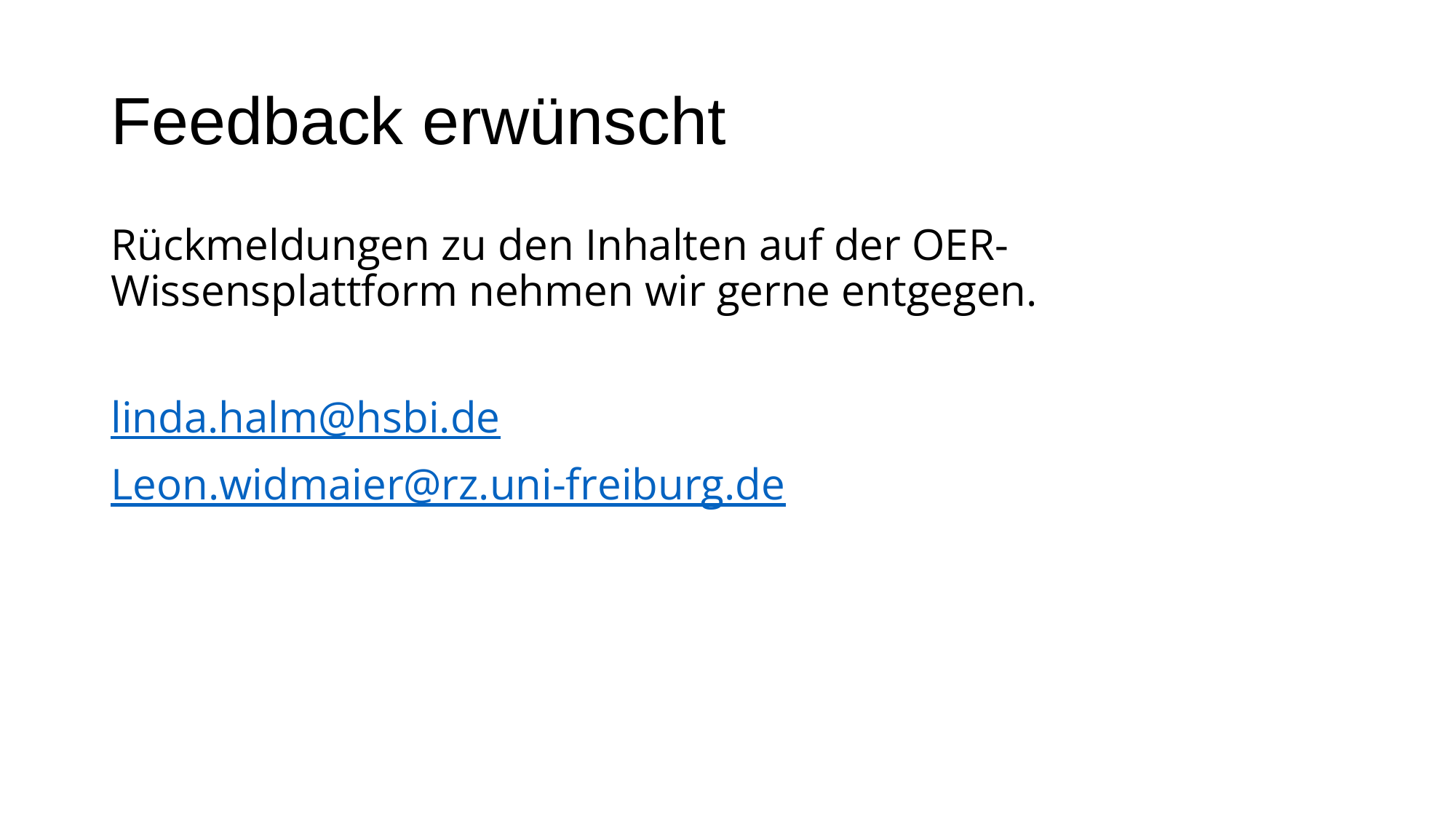

# Feedback erwünscht
Rückmeldungen zu den Inhalten auf der OER-Wissensplattform nehmen wir gerne entgegen.

linda.halm@hsbi.de
Leon.widmaier@rz.uni-freiburg.de